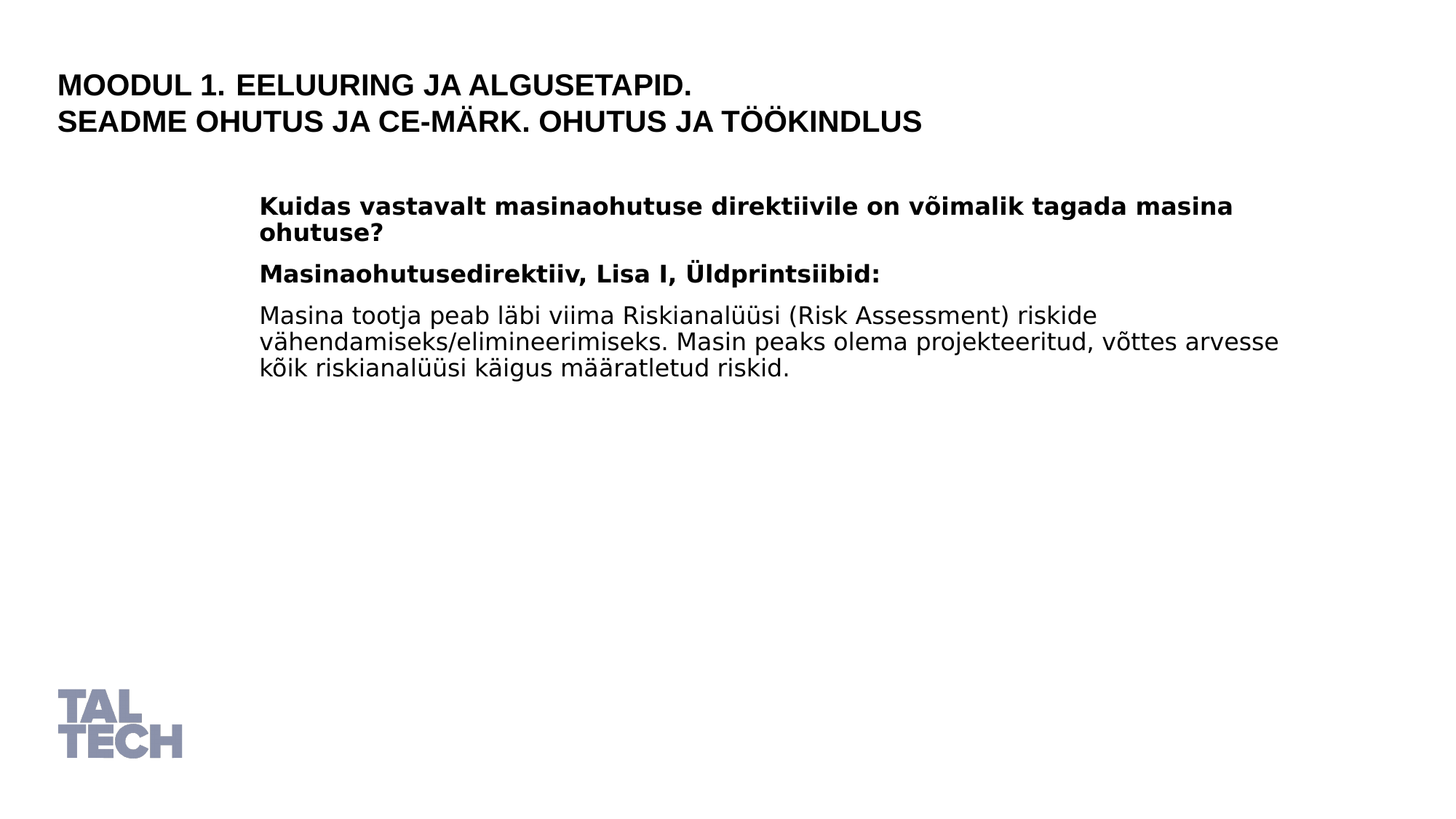

Moodul 1. Eeluuring ja algusetapid.
Seadme ohutus ja CE-märk. Ohutus ja töökindlus

Kuidas vastavalt masinaohutuse direktiivile on võimalik tagada masina ohutuse?
Masinaohutusedirektiiv, Lisa I, Üldprintsiibid:
Masina tootja peab läbi viima Riskianalüüsi (Risk Assessment) riskide vähendamiseks/elimineerimiseks. Masin peaks olema projekteeritud, võttes arvesse kõik riskianalüüsi käigus määratletud riskid.